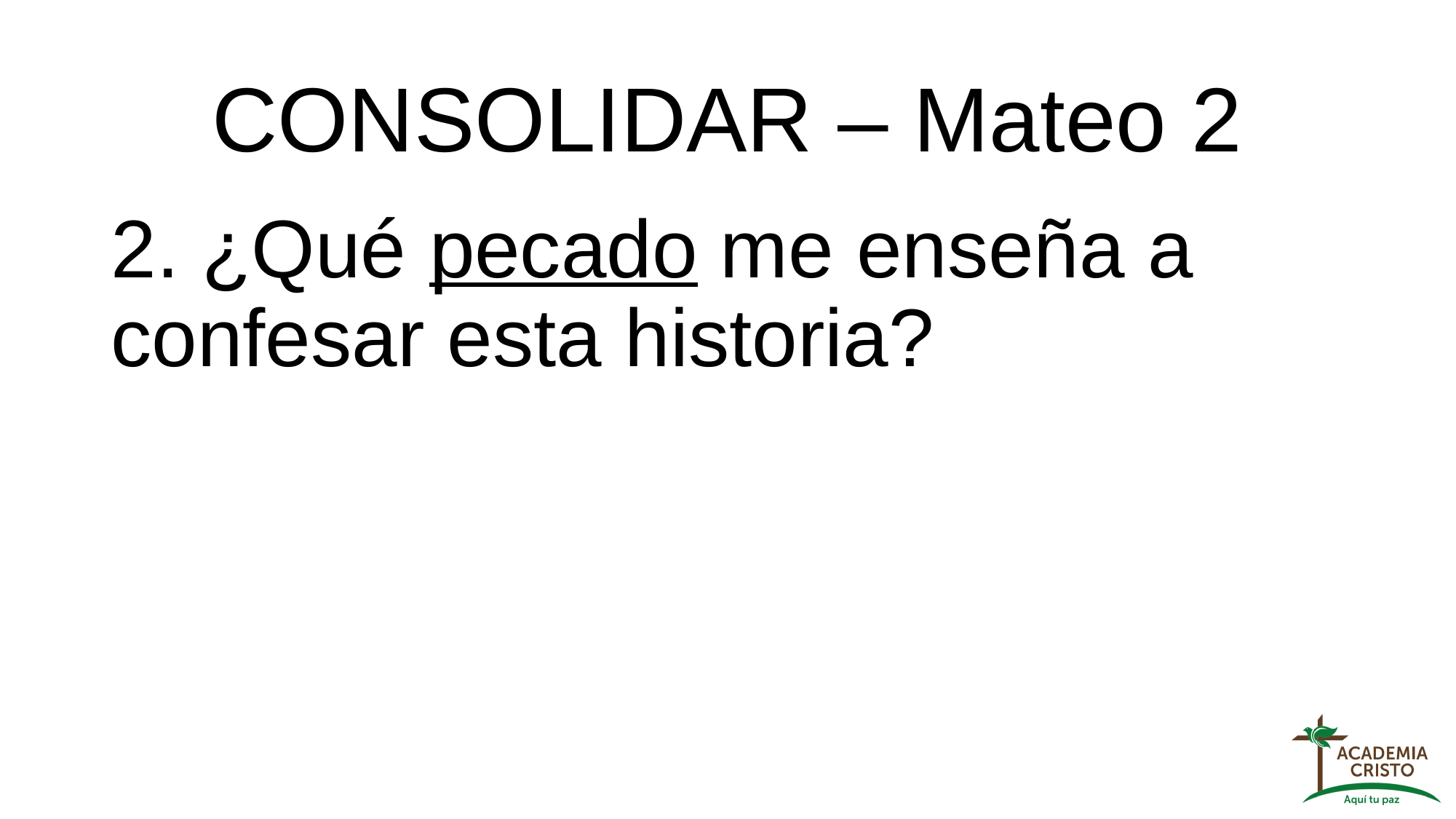

# CONSOLIDAR – Mateo 2
2. ¿Qué pecado me enseña a confesar esta historia?